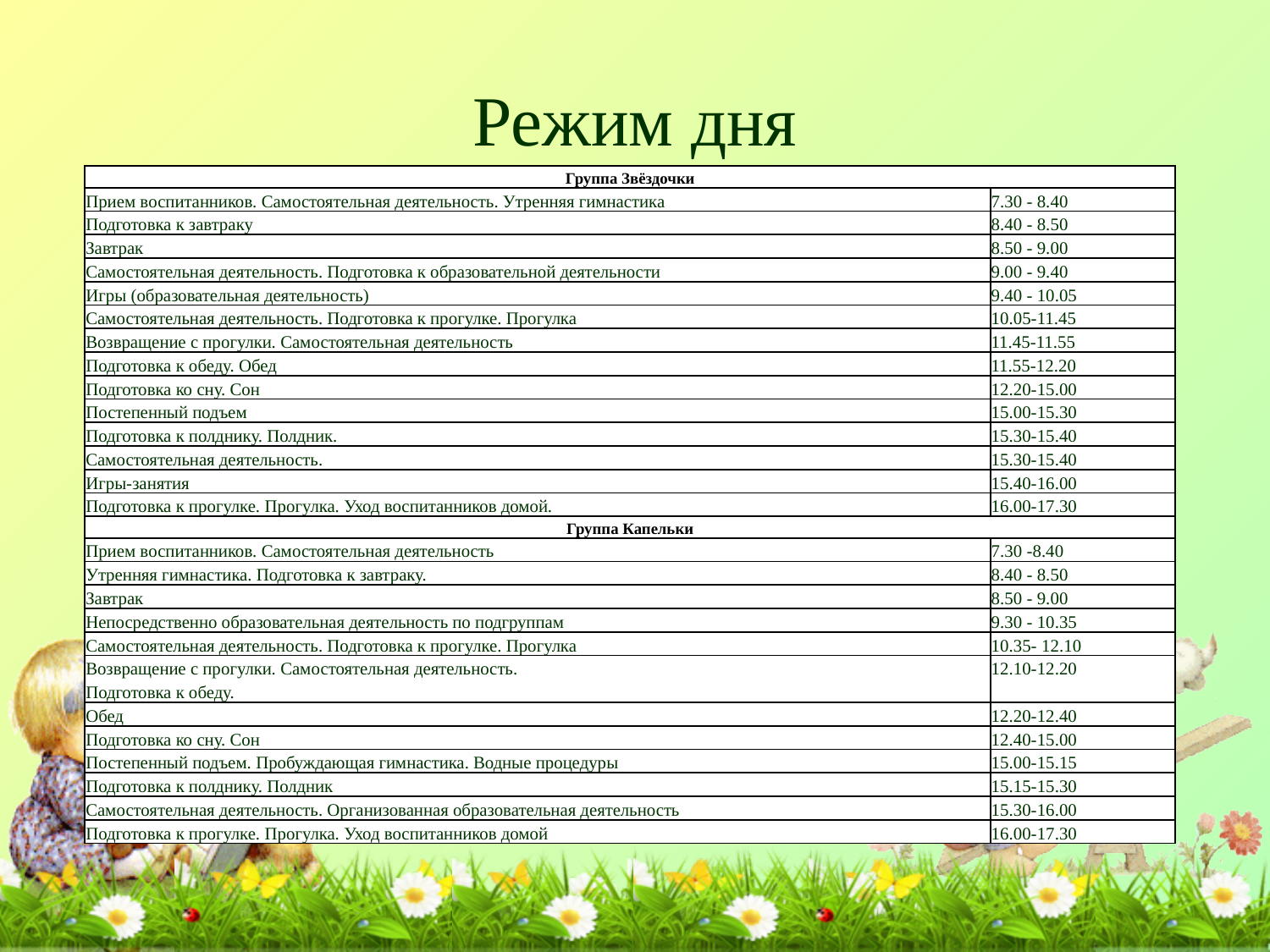

# Режим дня
| Группа Звёздочки |  |
| --- | --- |
| Прием воспитанников. Самостоятельная деятельность. Утренняя гимнастика | 7.30 - 8.40 |
| Подготовка к завтраку | 8.40 - 8.50 |
| Завтрак | 8.50 - 9.00 |
| Самостоятельная деятельность. Подготовка к образовательной деятельности | 9.00 - 9.40 |
| Игры (образовательная деятельность) | 9.40 - 10.05 |
| Самостоятельная деятельность. Подготовка к прогулке. Прогулка | 10.05-11.45 |
| Возвращение с прогулки. Самостоятельная деятельность | 11.45-11.55 |
| Подготовка к обеду. Обед | 11.55-12.20 |
| Подготовка ко сну. Сон | 12.20-15.00 |
| Постепенный подъем | 15.00-15.30 |
| Подготовка к полднику. Полдник. | 15.30-15.40 |
| Самостоятельная деятельность. | 15.30-15.40 |
| Игры-занятия | 15.40-16.00 |
| Подготовка к прогулке. Прогулка. Уход воспитанников домой. | 16.00-17.30 |
| Группа Капельки |  |
| Прием воспитанников. Самостоятельная деятельность | 7.30 -8.40 |
| Утренняя гимнастика. Подготовка к завтраку. | 8.40 - 8.50 |
| Завтрак | 8.50 - 9.00 |
| Непосредственно образовательная деятельность по подгруппам | 9.30 - 10.35 |
| Самостоятельная деятельность. Подготовка к прогулке. Прогулка | 10.35- 12.10 |
| Возвращение с прогулки. Самостоятельная деятельность. Подготовка к обеду. | 12.10-12.20 |
| Обед | 12.20-12.40 |
| Подготовка ко сну. Сон | 12.40-15.00 |
| Постепенный подъем. Пробуждающая гимнастика. Водные процедуры | 15.00-15.15 |
| Подготовка к полднику. Полдник | 15.15-15.30 |
| Самостоятельная деятельность. Организованная образовательная деятельность | 15.30-16.00 |
| Подготовка к прогулке. Прогулка. Уход воспитанников домой | 16.00-17.30 |